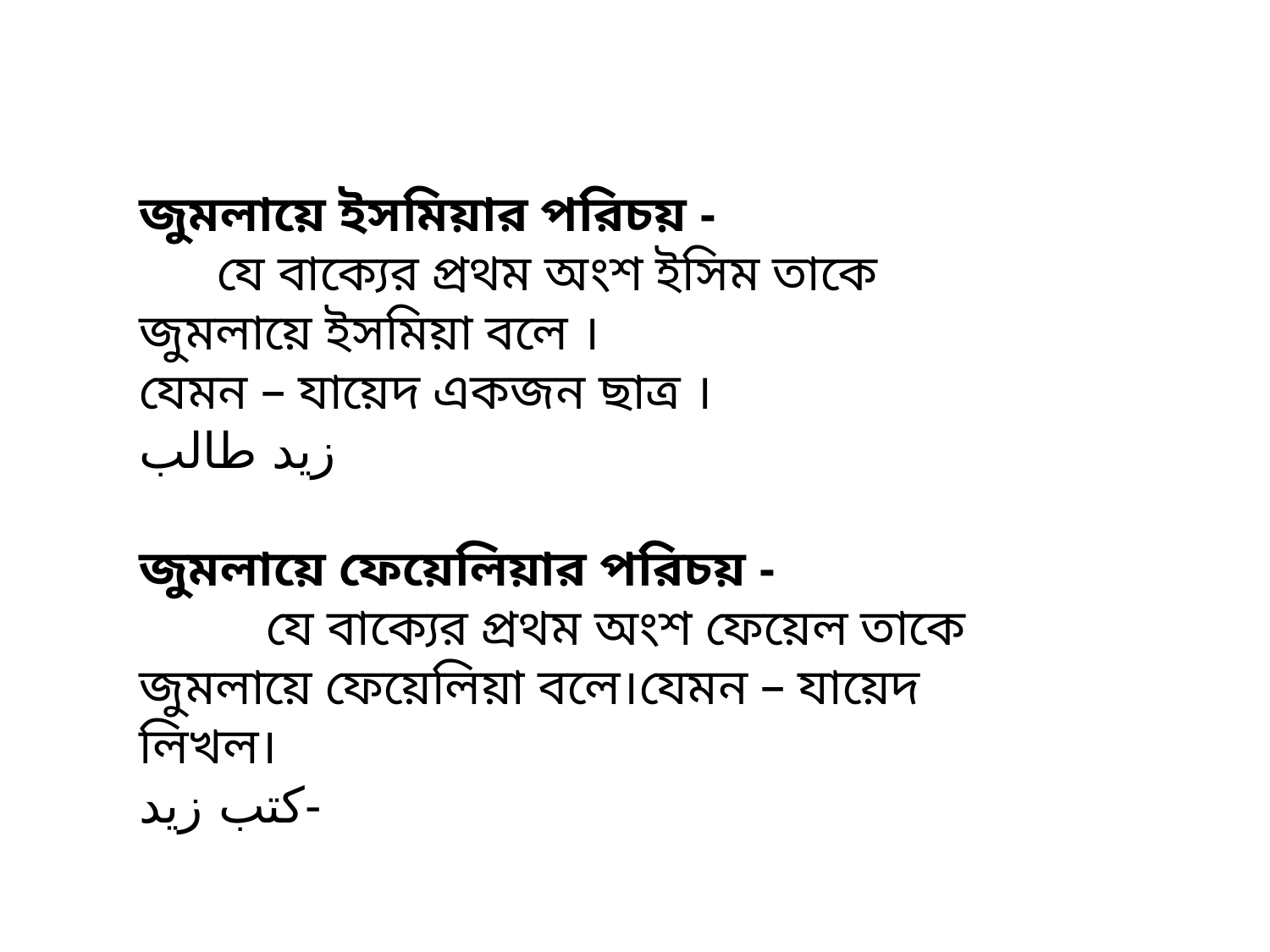

জুমলায়ে ইসমিয়ার পরিচয় -
      যে বাক্যের প্রথম অংশ ইসিম তাকে জুমলায়ে ইসমিয়া বলে ।
যেমন – যায়েদ একজন ছাত্র ।
زيد طالب

জুমলায়ে ফেয়েলিয়ার পরিচয় -
	যে বাক্যের প্রথম অংশ ফেয়েল তাকে জুমলায়ে ফেয়েলিয়া বলে।যেমন – যায়েদ লিখল।
كتب زيد-